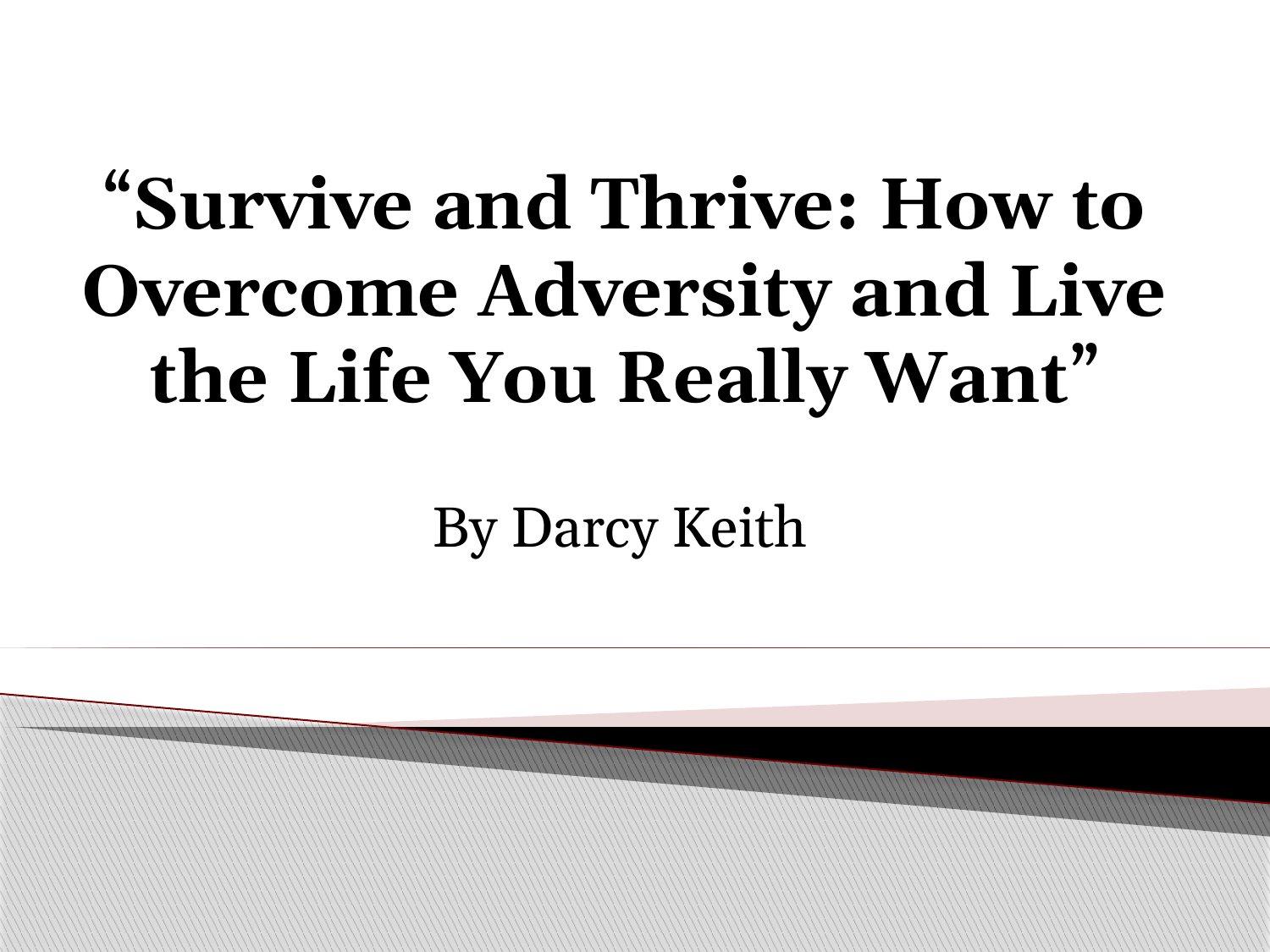

# “Survive and Thrive: How to Overcome Adversity and Live the Life You Really Want”
By Darcy Keith